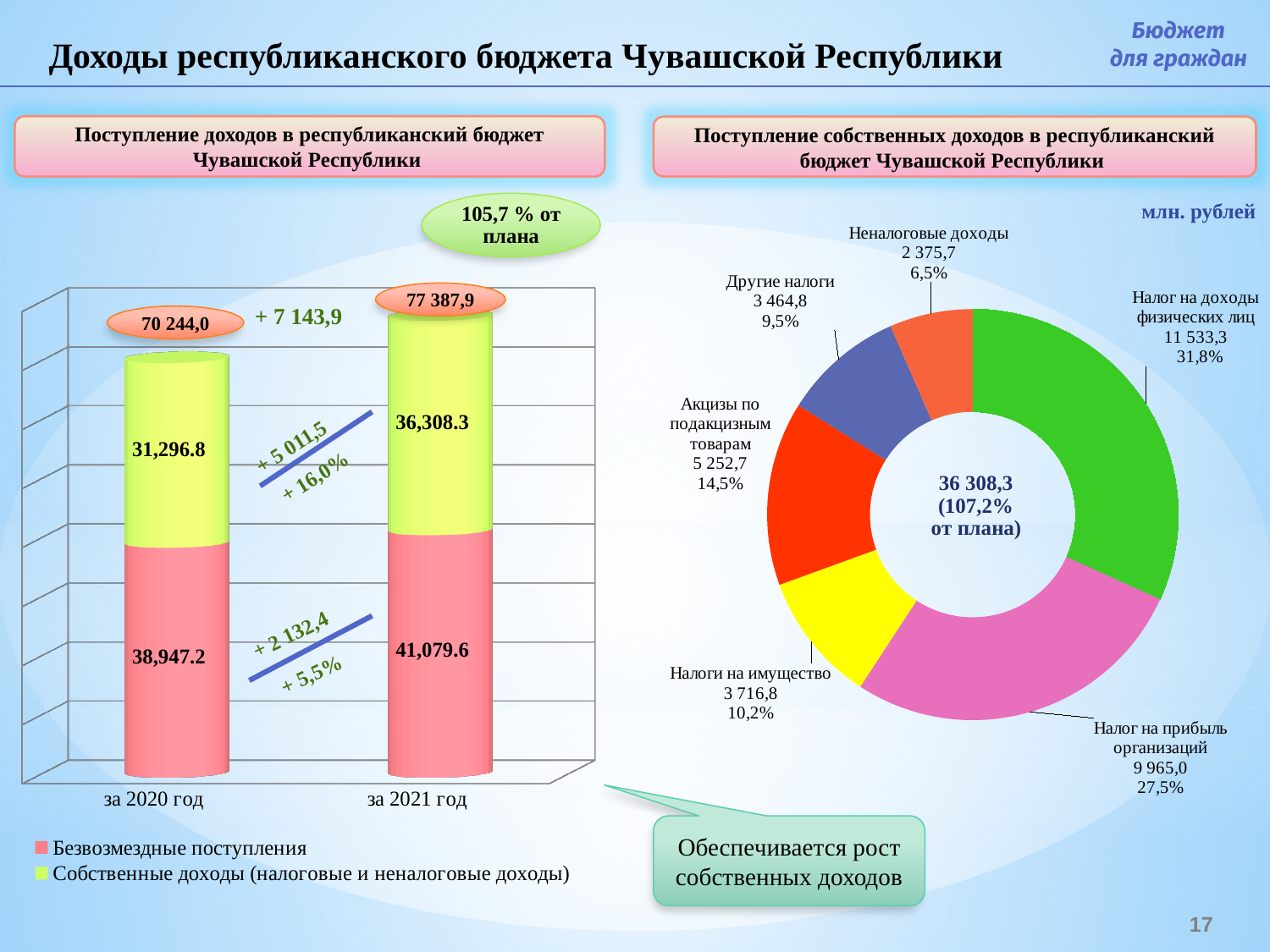

Бюджет
для граждан
Доходы республиканского бюджета Чувашской Республики
Поступление доходов в республиканский бюджет Чувашской Республики
Поступление собственных доходов в республиканский бюджет Чувашской Республики

### Chart

| Category | Собств |
|---|---|
| Налог на доходы физических лиц | 11533.3 |
| Налог на прибыль организаций | 9965.0 |
| Налоги на имущество | 3716.8 |
| Акцизы по подакцизным товарам | 5252.7 |
| Другие налоги | 3464.8 |
| Неналоговые доходы | 2375.7 |

[unsupported chart]

млн. рублей
77 387,9
+ 7 143,9
70 244,0
+ 5 011,5
+ 16,0%
+ 2 132,4
+ 5,5%
Обеспечивается рост собственных доходов
17